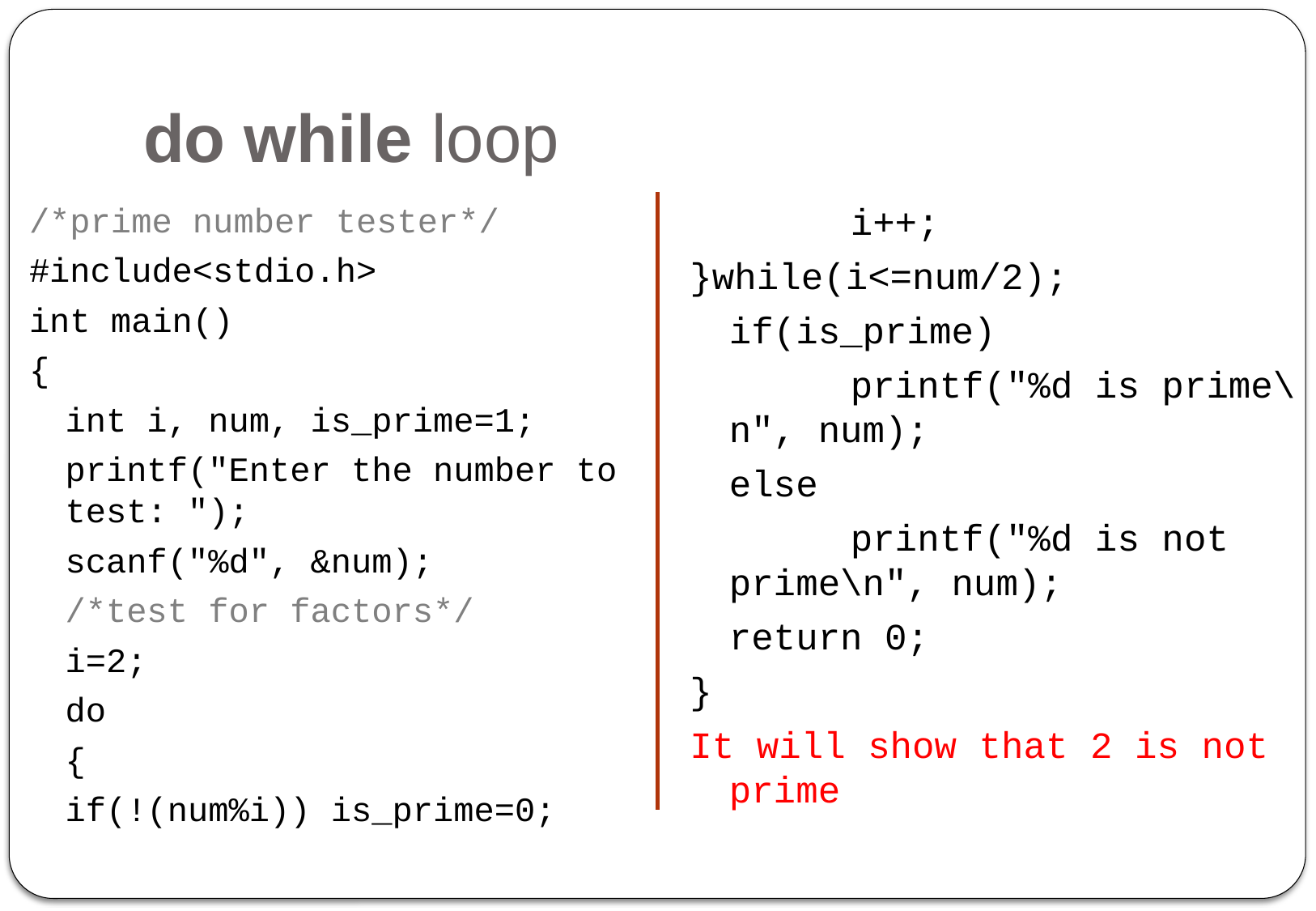

# do while loop
/*prime number tester*/
#include<stdio.h>
int main()
{
	int i, num, is_prime=1;
	printf("Enter the number to test: ");
	scanf("%d", &num);
	/*test for factors*/
	i=2;
	do
	{
		if(!(num%i)) is_prime=0;

		i++;
}while(i<=num/2);
	if(is_prime)
		printf("%d is prime\n", num);
	else
		printf("%d is not prime\n", num);
	return 0;
}
It will show that 2 is not prime